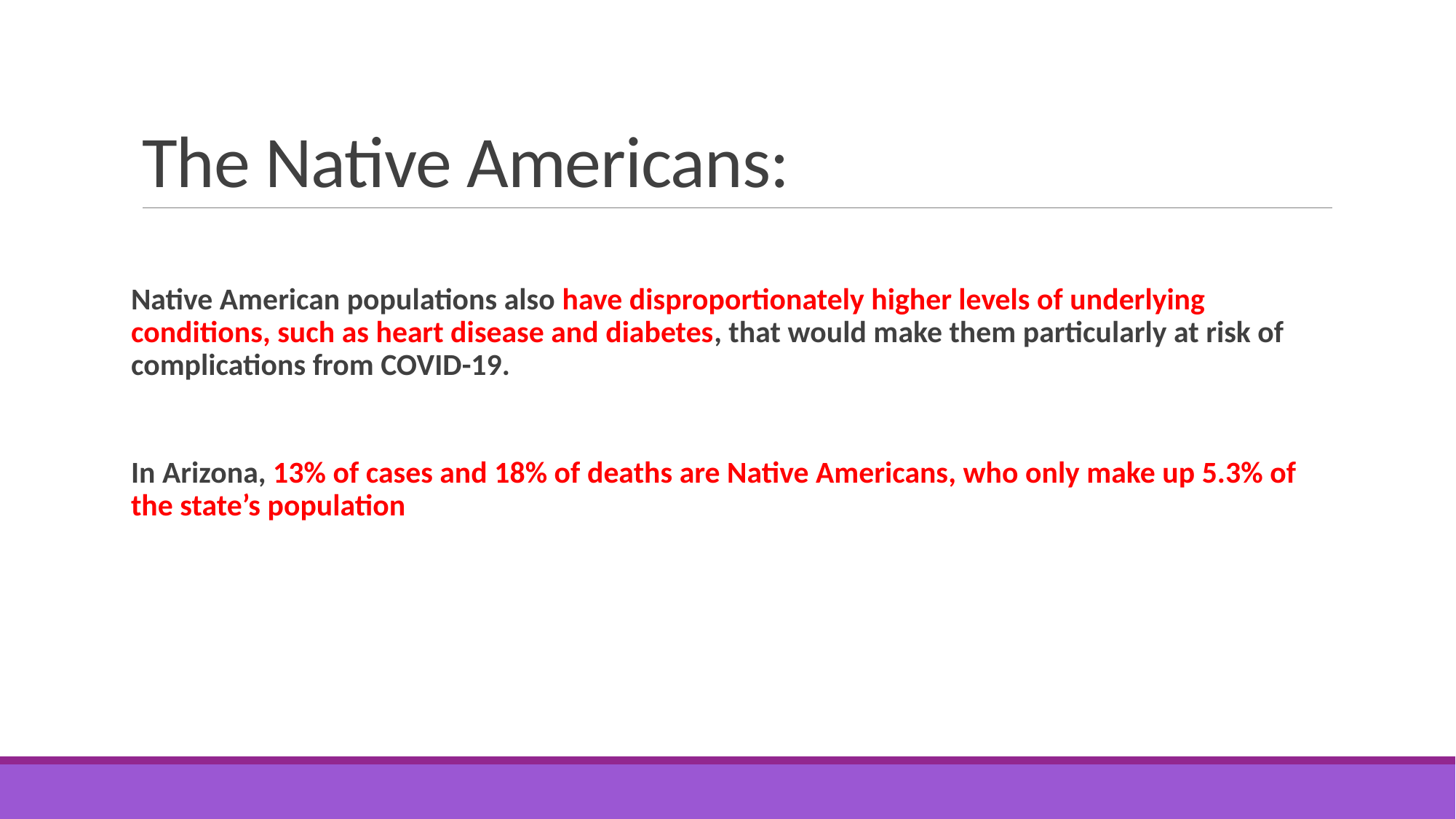

# The Native Americans:

Native American populations also have disproportionately higher levels of underlying conditions, such as heart disease and diabetes, that would make them particularly at risk of complications from COVID-19.

In Arizona, 13% of cases and 18% of deaths are Native Americans, who only make up 5.3% of the state’s population